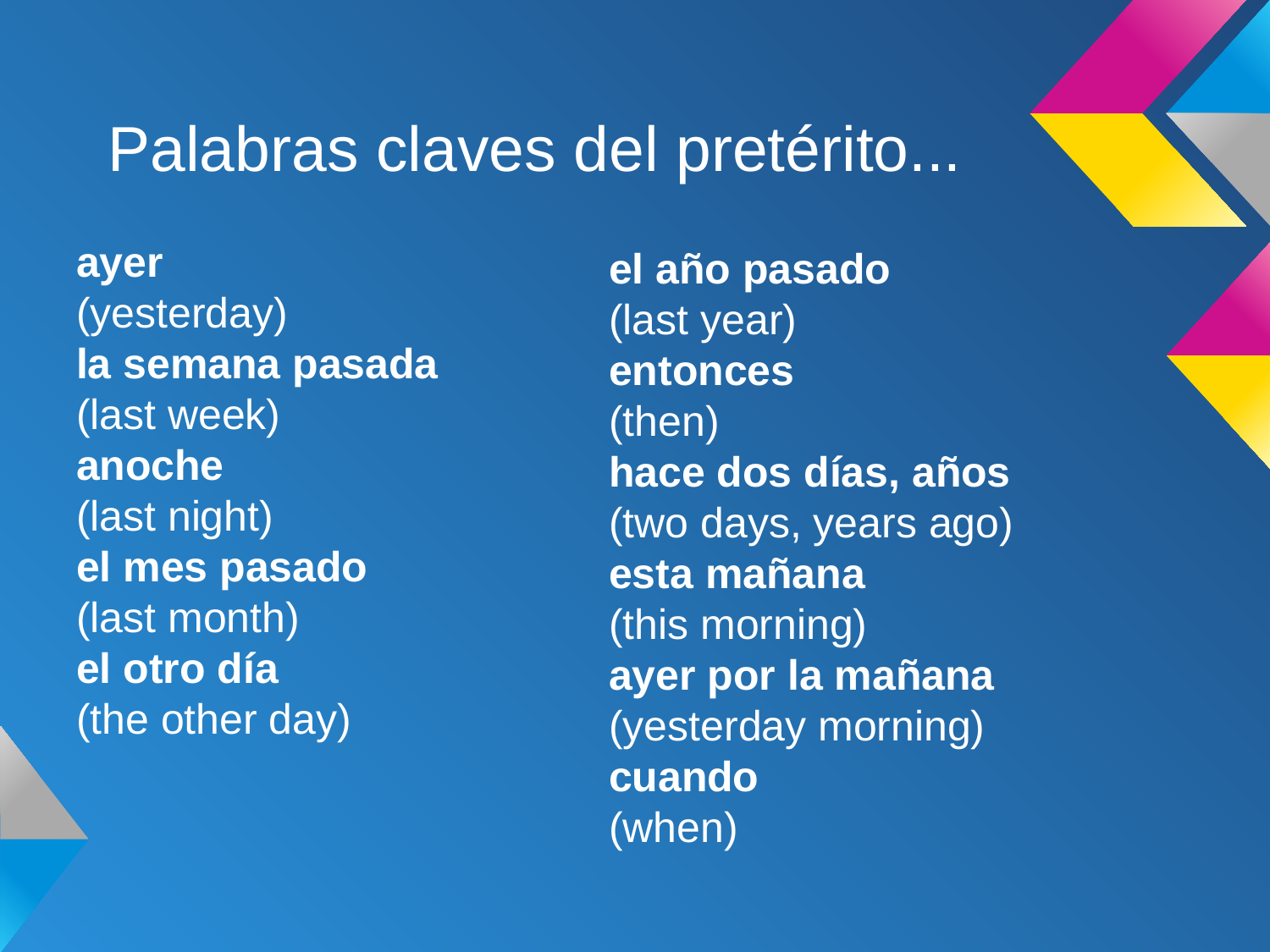

# Palabras claves del pretérito...
ayer
(yesterday)
la semana pasada
(last week)
anoche
(last night)
el mes pasado
(last month)
el otro día
(the other day)

el año pasado
(last year)
entonces
(then)
hace dos días, años
(two days, years ago)
esta mañana
(this morning)
ayer por la mañana
(yesterday morning)
cuando
(when)